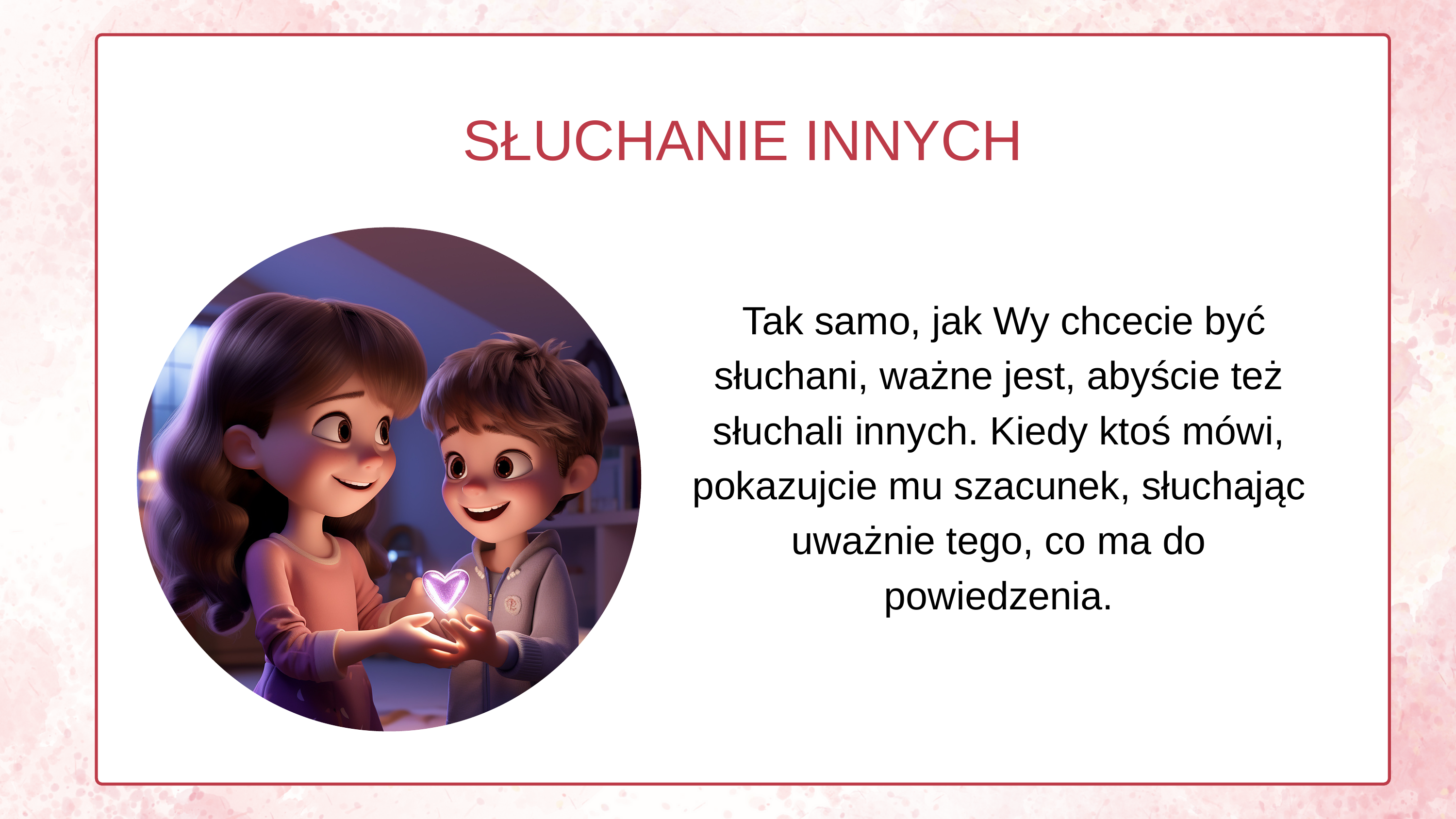

SŁUCHANIE INNYCH

 Tak samo, jak Wy chcecie być słuchani, ważne jest, abyście też słuchali innych. Kiedy ktoś mówi, pokazujcie mu szacunek, słuchając uważnie tego, co ma do powiedzenia.